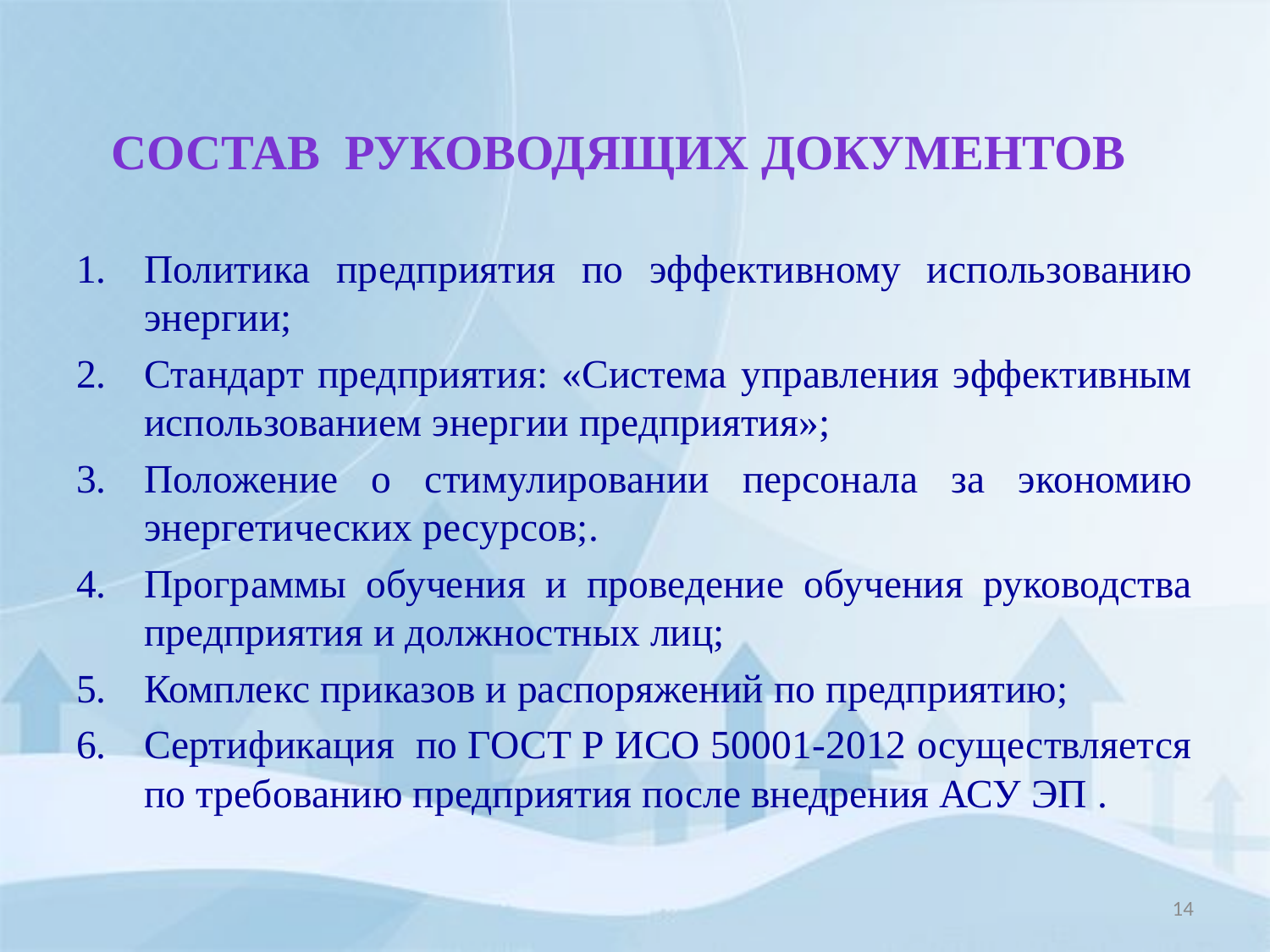

# Состав  РУКОВОДЯЩИХ документов

Политика предприятия по эффективному использованию энергии;
Стандарт предприятия: «Система управления эффективным использованием энергии предприятия»;
Положение о стимулировании персонала за экономию энергетических ресурсов;.
Программы обучения и проведение обучения руководства предприятия и должностных лиц;
Комплекс приказов и распоряжений по предприятию;
Сертификация  по ГОСТ Р ИСО 50001-2012 осуществляется по требованию предприятия после внедрения АСУ ЭП .

14